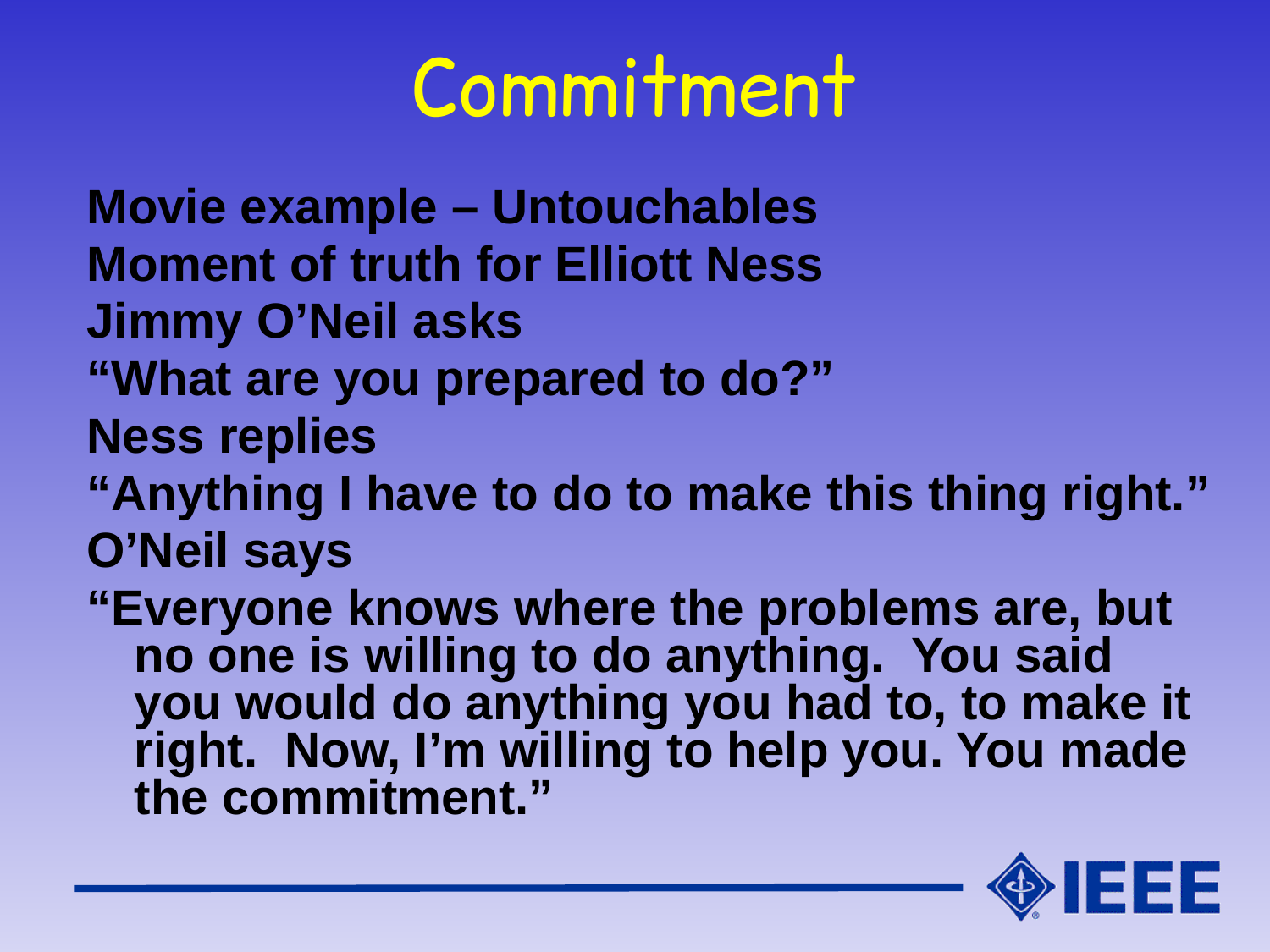

# Commitment
Movie example – Untouchables
Moment of truth for Elliott Ness
Jimmy O’Neil asks
“What are you prepared to do?”
Ness replies
“Anything I have to do to make this thing right.”
O’Neil says
“Everyone knows where the problems are, but no one is willing to do anything.  You said you would do anything you had to, to make it right.  Now, I’m willing to help you. You made the commitment.”